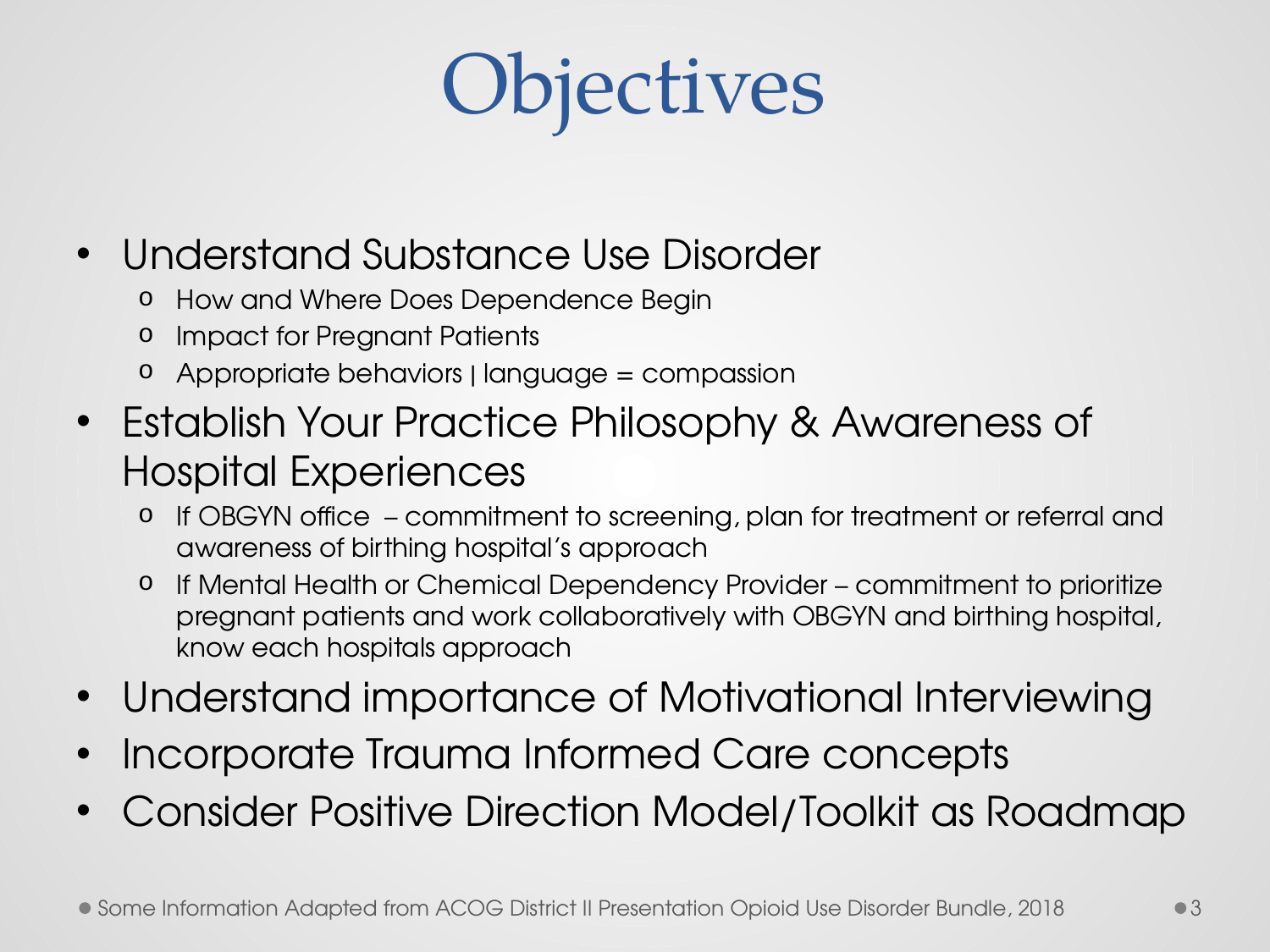

# Objectives
Understand Substance Use Disorder
How and Where Does Dependence Begin
Impact for Pregnant Patients
Appropriate behaviors | language = compassion
Establish Your Practice Philosophy & Awareness of Hospital Experiences
If OBGYN office  – commitment to screening, plan for treatment or referral and awareness of birthing hospital’s approach
If Mental Health or Chemical Dependency Provider – commitment to prioritize pregnant patients and work collaboratively with OBGYN and birthing hospital, know each hospitals approach
Understand importance of Motivational Interviewing
Incorporate Trauma Informed Care concepts
Consider Positive Direction Model/Toolkit as Roadmap

Some Information Adapted from ACOG District II Presentation Opioid Use Disorder Bundle, 2018
3